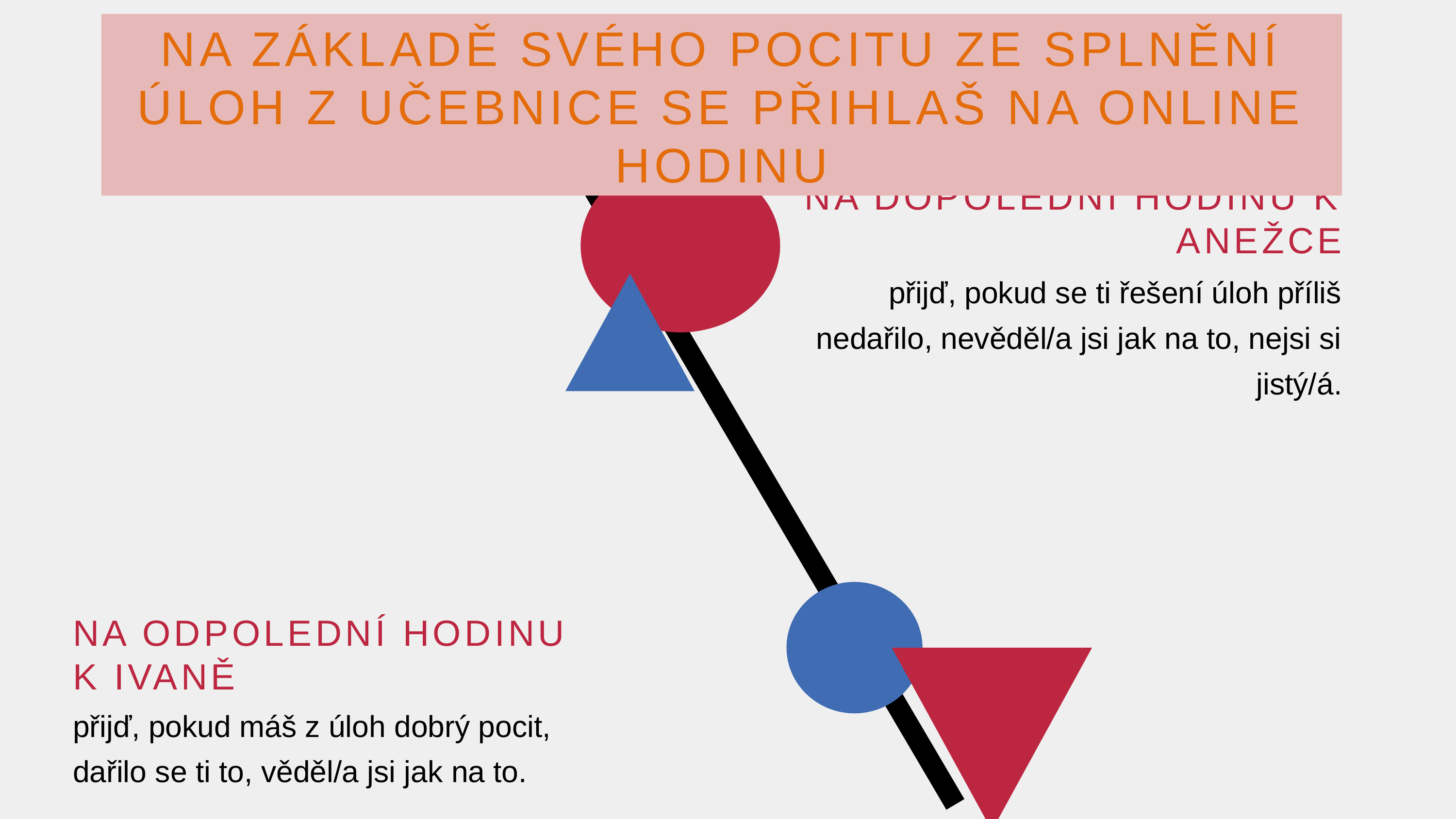

NA ZÁKLADĚ SVÉHO POCITU ZE SPLNĚNÍ ÚLOH Z UČEBNICE SE PŘIHLAŠ NA ONLINE HODINU

NA DOPOLEDNÍ HODINU K ANEŽCE
přijď, pokud se ti řešení úloh příliš nedařilo, nevěděl/a jsi jak na to, nejsi si jistý/á.

NA ODPOLEDNÍ HODINU K IVANĚ
přijď, pokud máš z úloh dobrý pocit, dařilo se ti to, věděl/a jsi jak na to.